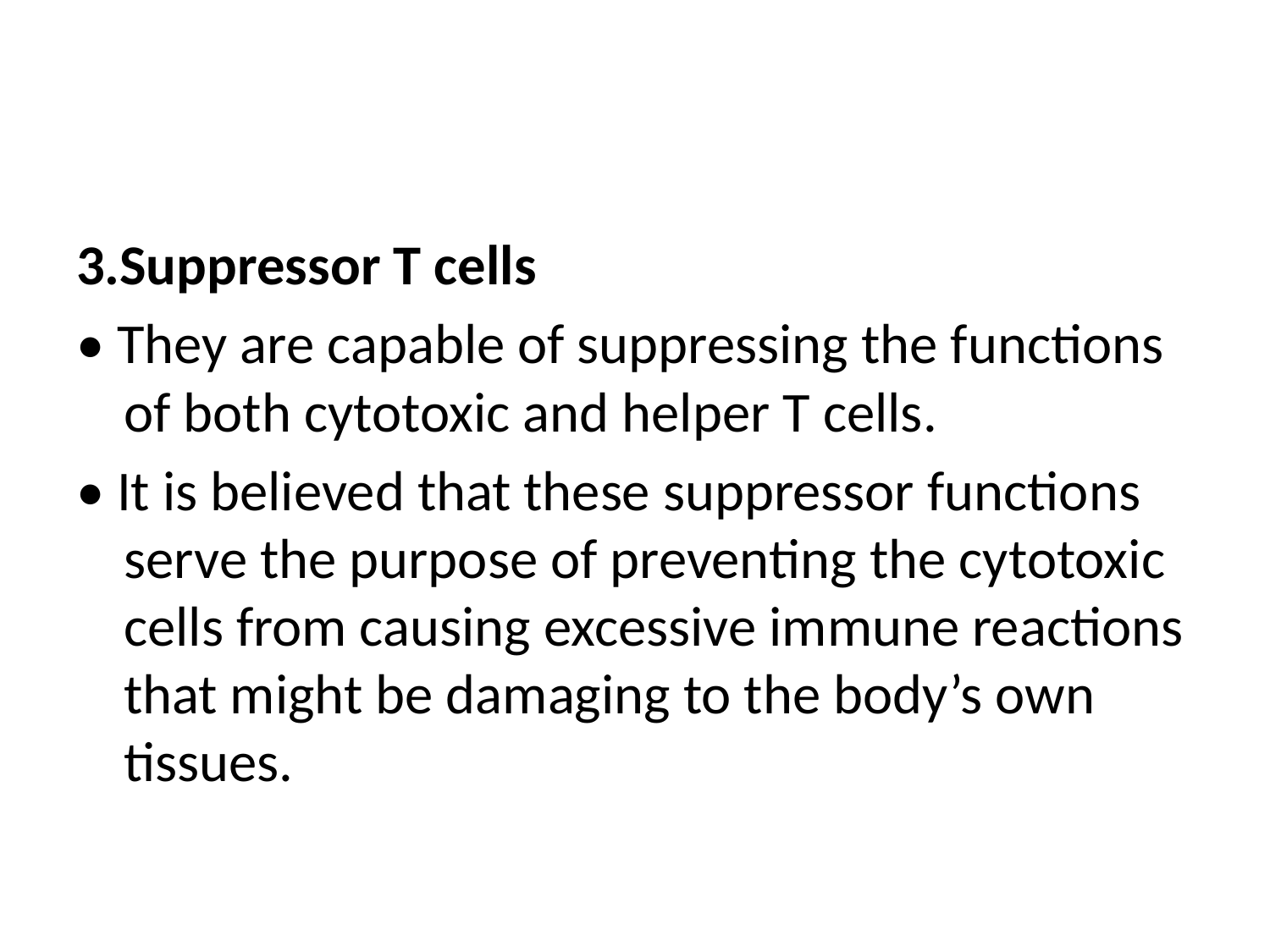

#
3.Suppressor T cells
• They are capable of suppressing the functions of both cytotoxic and helper T cells.
• It is believed that these suppressor functions serve the purpose of preventing the cytotoxic cells from causing excessive immune reactions that might be damaging to the body’s own tissues.